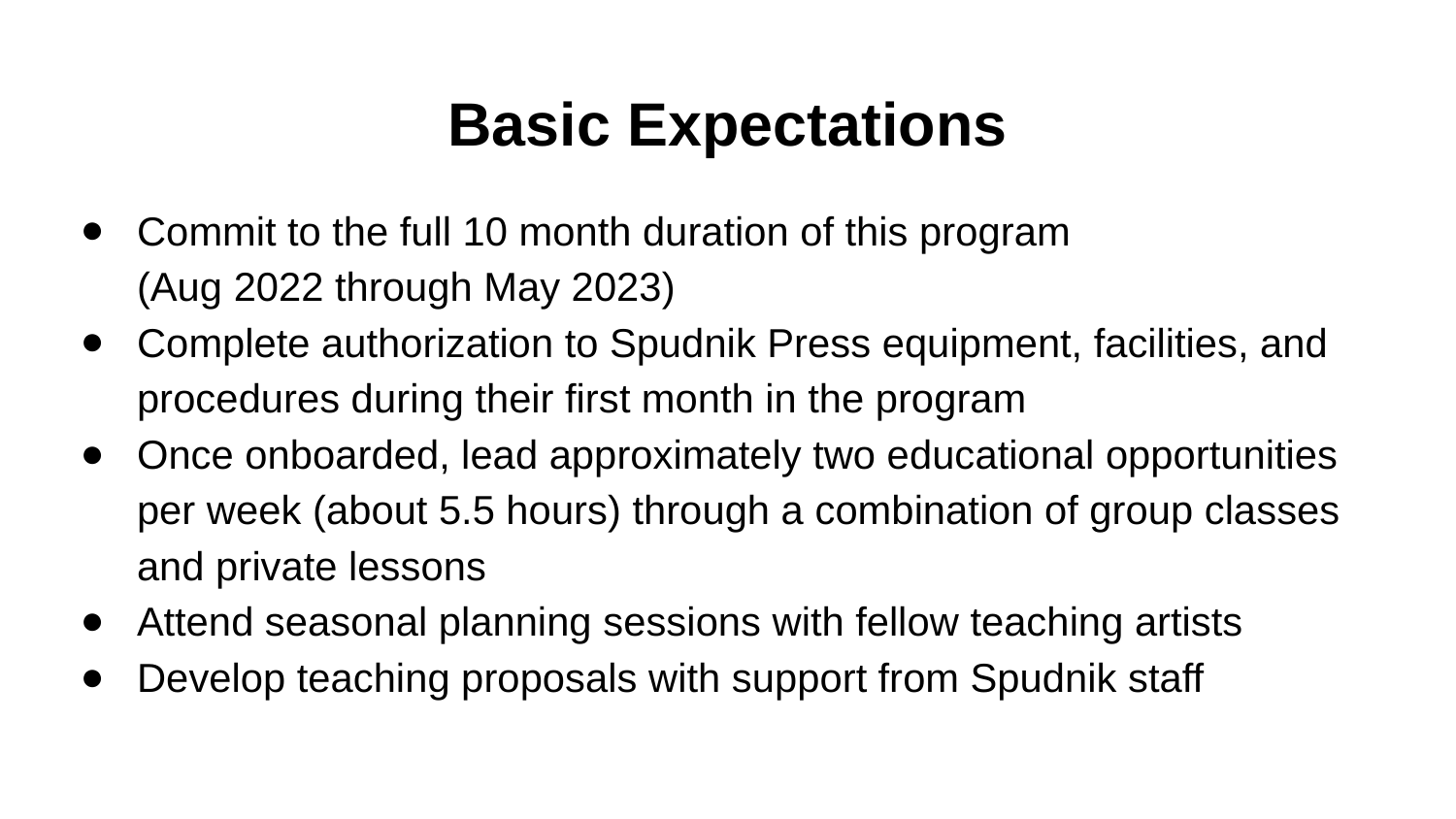

# Basic Expectations
Commit to the full 10 month duration of this program
(Aug 2022 through May 2023)
Complete authorization to Spudnik Press equipment, facilities, and procedures during their first month in the program
Once onboarded, lead approximately two educational opportunities per week (about 5.5 hours) through a combination of group classes and private lessons
Attend seasonal planning sessions with fellow teaching artists
Develop teaching proposals with support from Spudnik staff